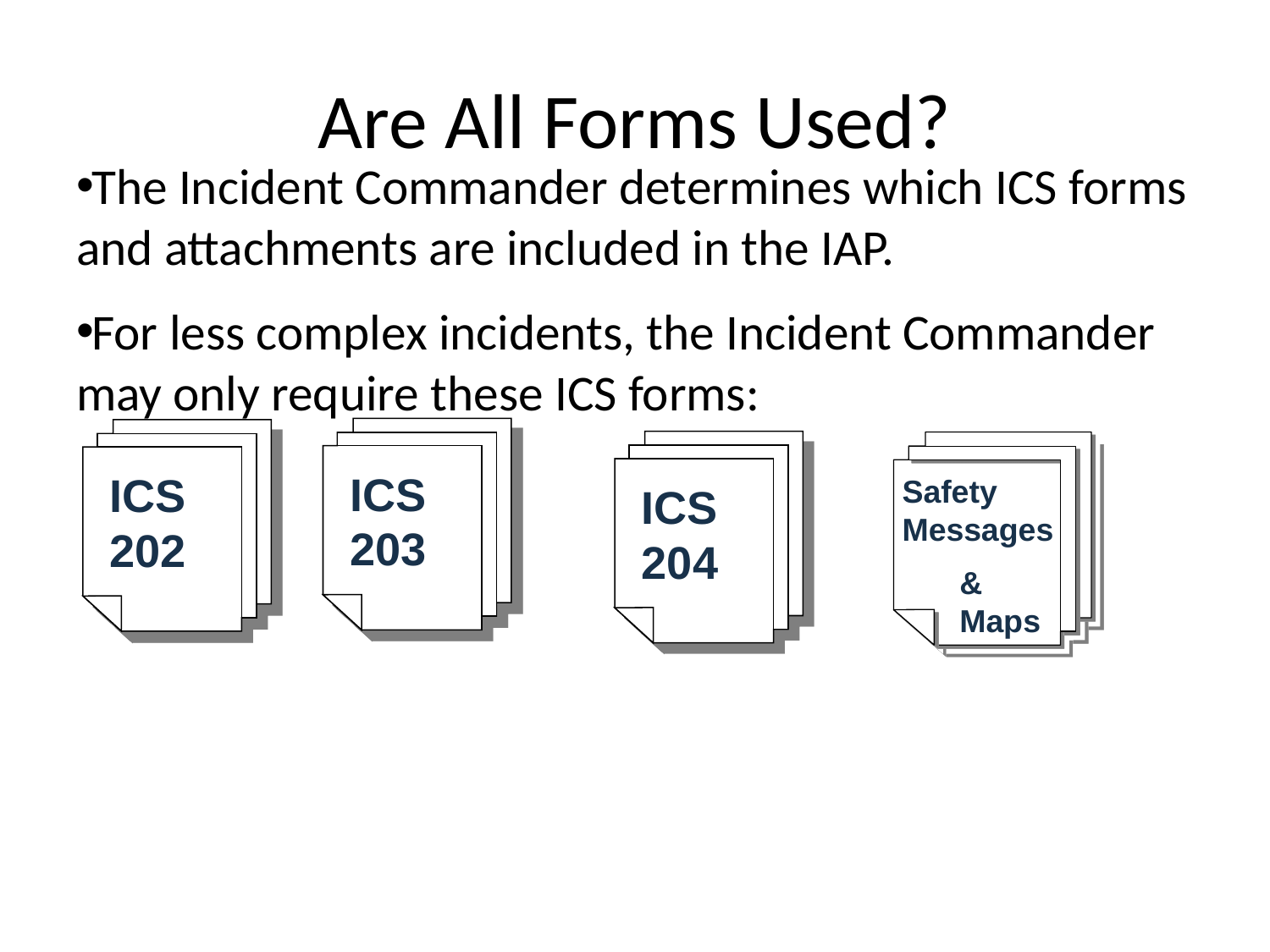

# Are All Forms Used?
The Incident Commander determines which ICS forms and attachments are included in the IAP.
For less complex incidents, the Incident Commander may only require these ICS forms:
ICS 203
ICS 202
ICS 204

Safety
Messages

&
Maps
Organization Assignment
List
Incident
Objectives
 Assignment
List